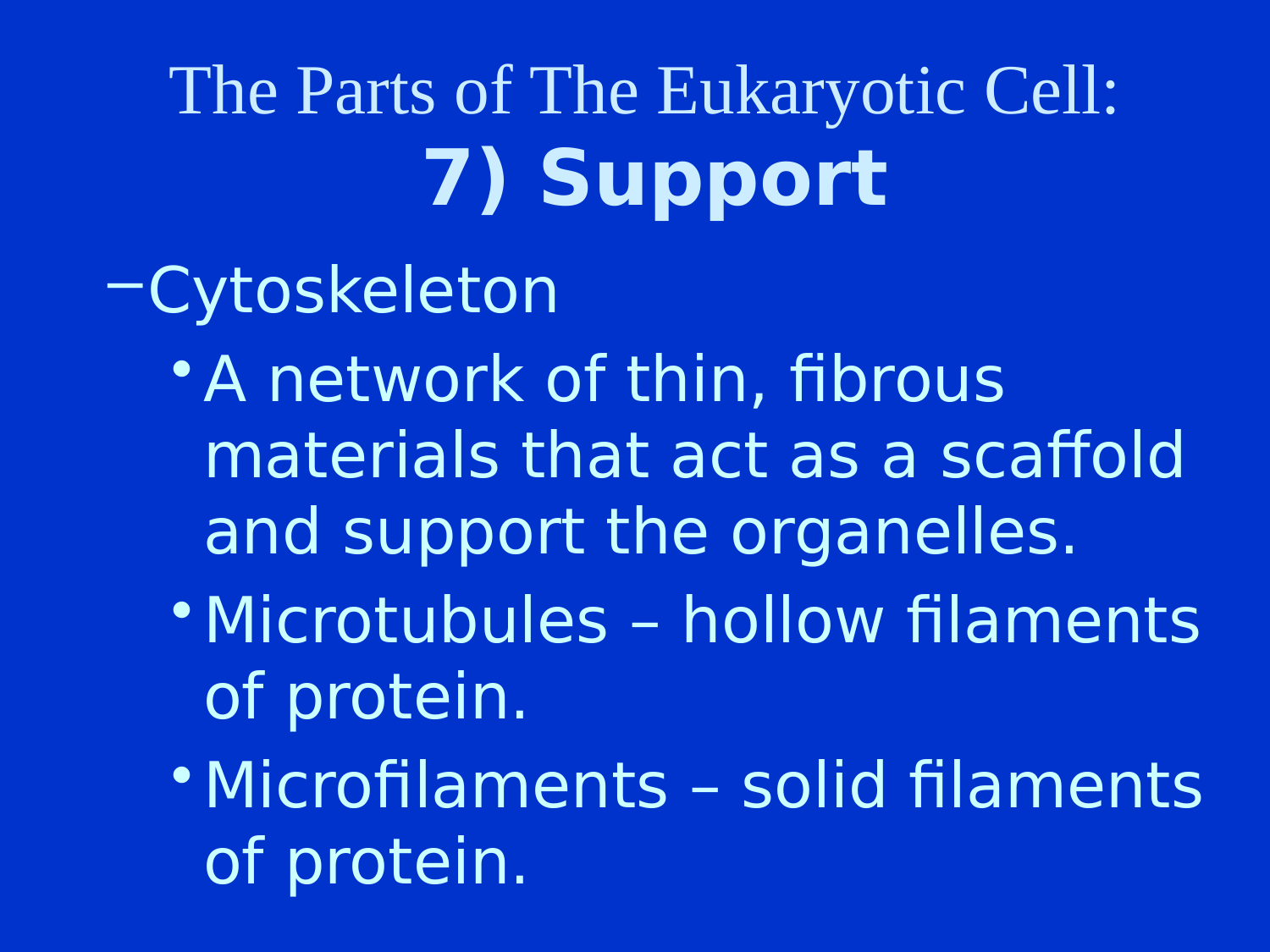

# The Parts of The Eukaryotic Cell: 7) Support
Cytoskeleton
A network of thin, fibrous materials that act as a scaffold and support the organelles.
Microtubules – hollow filaments of protein.
Microfilaments – solid filaments of protein.